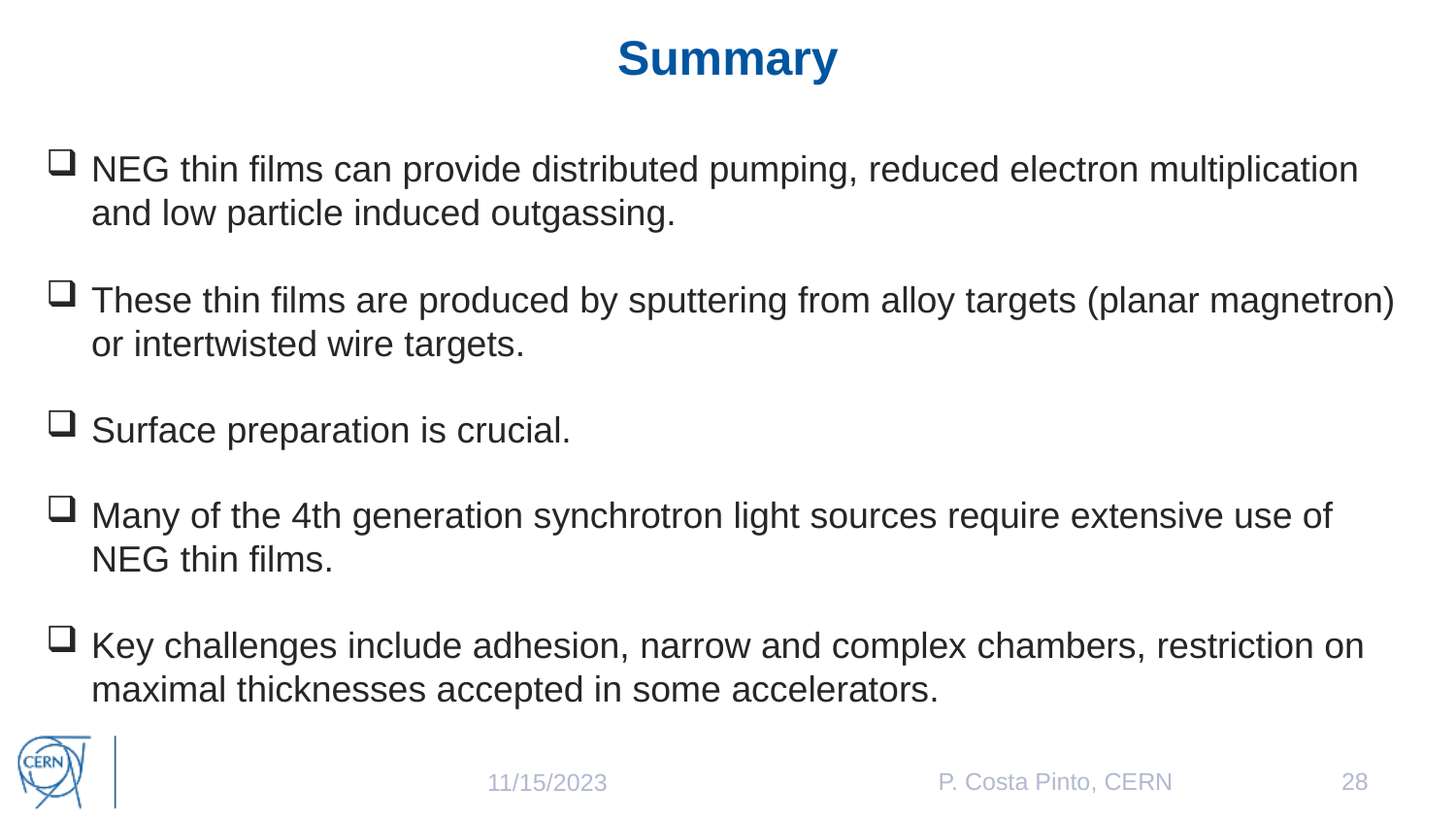

Summary
NEG thin films can provide distributed pumping, reduced electron multiplication and low particle induced outgassing.
These thin films are produced by sputtering from alloy targets (planar magnetron) or intertwisted wire targets.
Surface preparation is crucial.
Many of the 4th generation synchrotron light sources require extensive use of NEG thin films.
Key challenges include adhesion, narrow and complex chambers, restriction on maximal thicknesses accepted in some accelerators.
P. Costa Pinto, CERN
28
11/15/2023